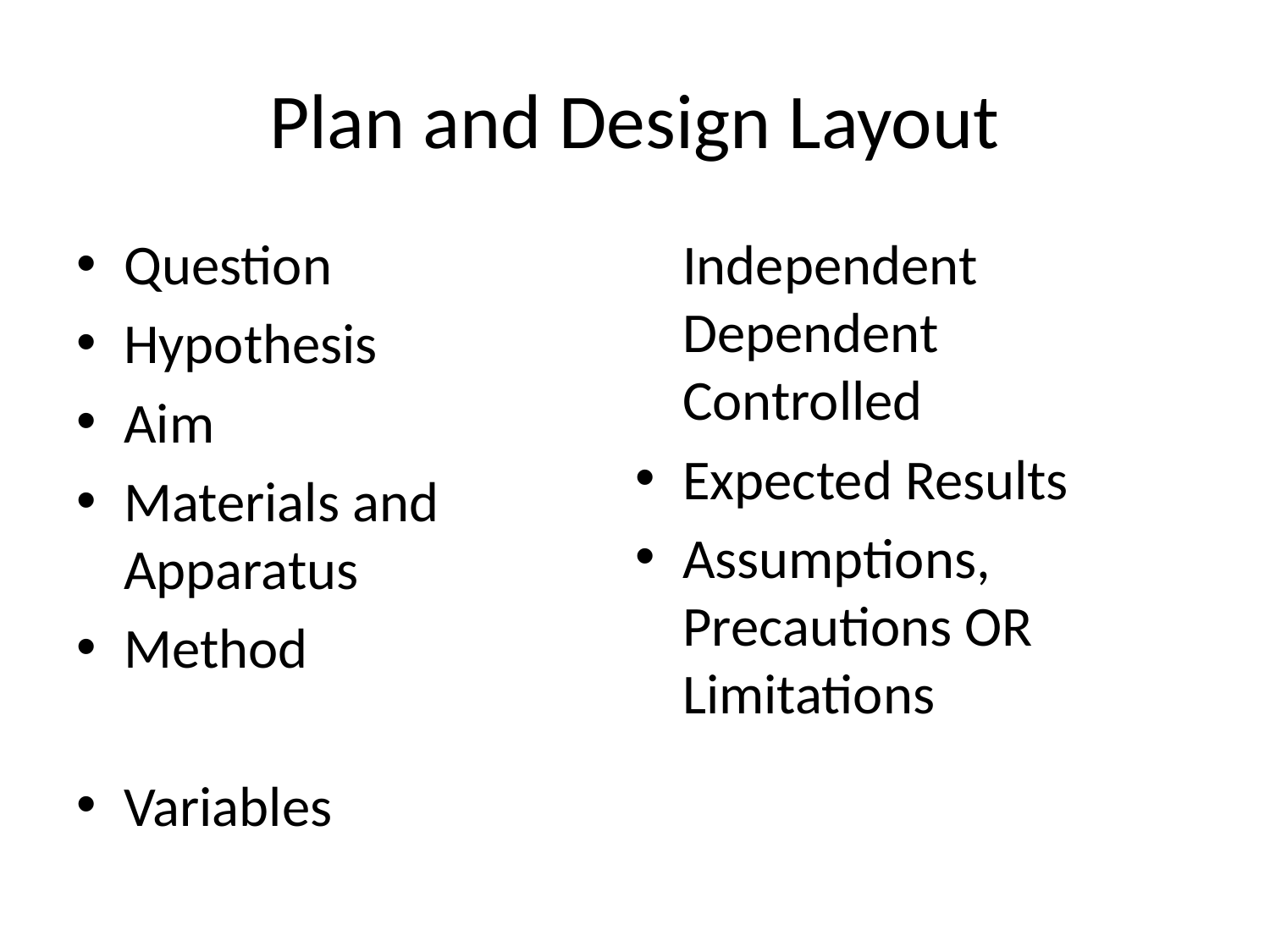

# Plan and Design Layout
Question
Hypothesis
Aim
Materials and Apparatus
Method

Variables
Independent
Dependent
Controlled
Expected Results
Assumptions, Precautions OR Limitations